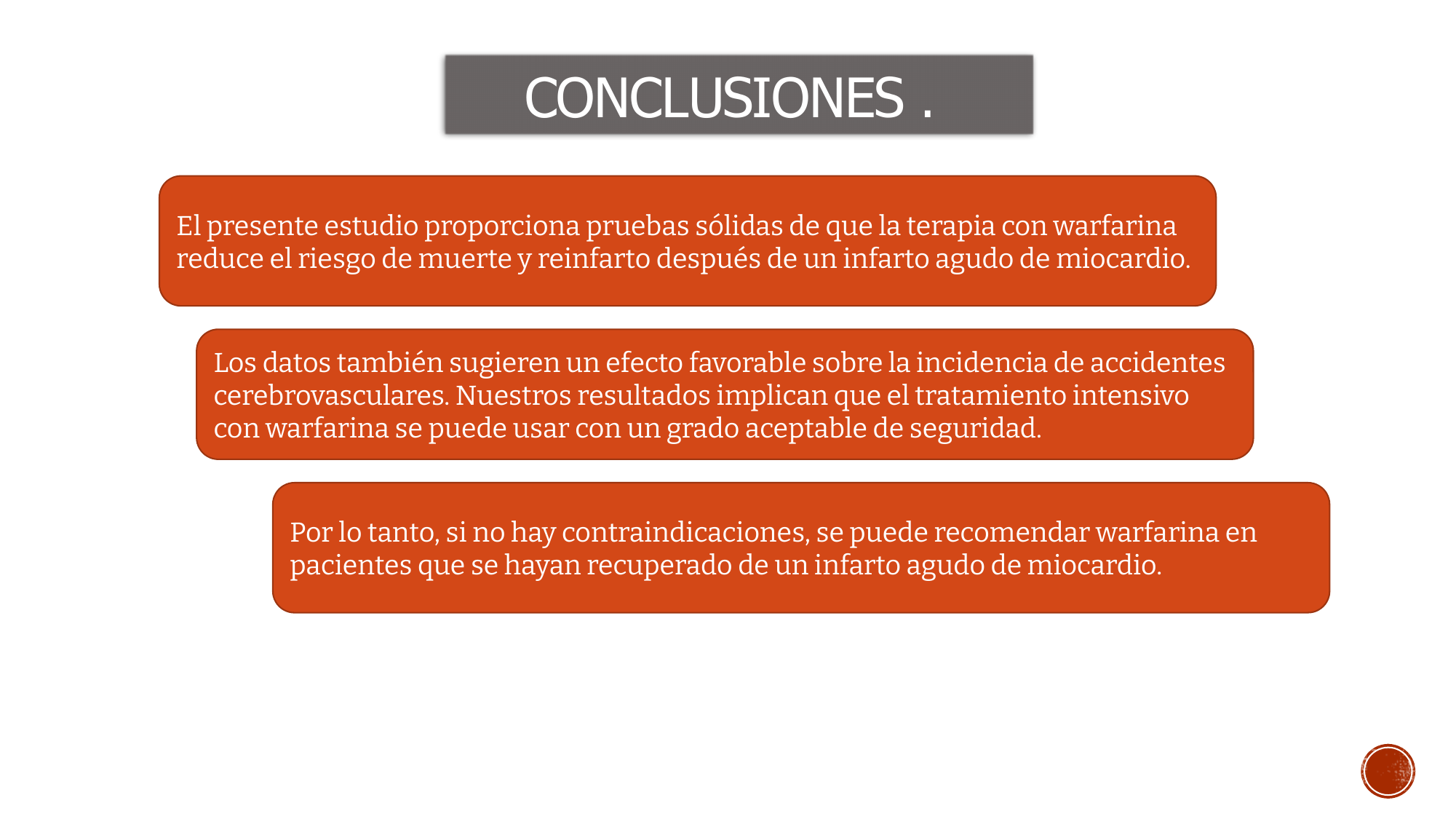

CONCLUSIONES .
El presente estudio proporciona pruebas sólidas de que la terapia con warfarina reduce el riesgo de muerte y reinfarto después de un infarto agudo de miocardio.
Los datos también sugieren un efecto favorable sobre la incidencia de accidentes cerebrovasculares. Nuestros resultados implican que el tratamiento intensivo con warfarina se puede usar con un grado aceptable de seguridad.
Por lo tanto, si no hay contraindicaciones, se puede recomendar warfarina en pacientes que se hayan recuperado de un infarto agudo de miocardio.